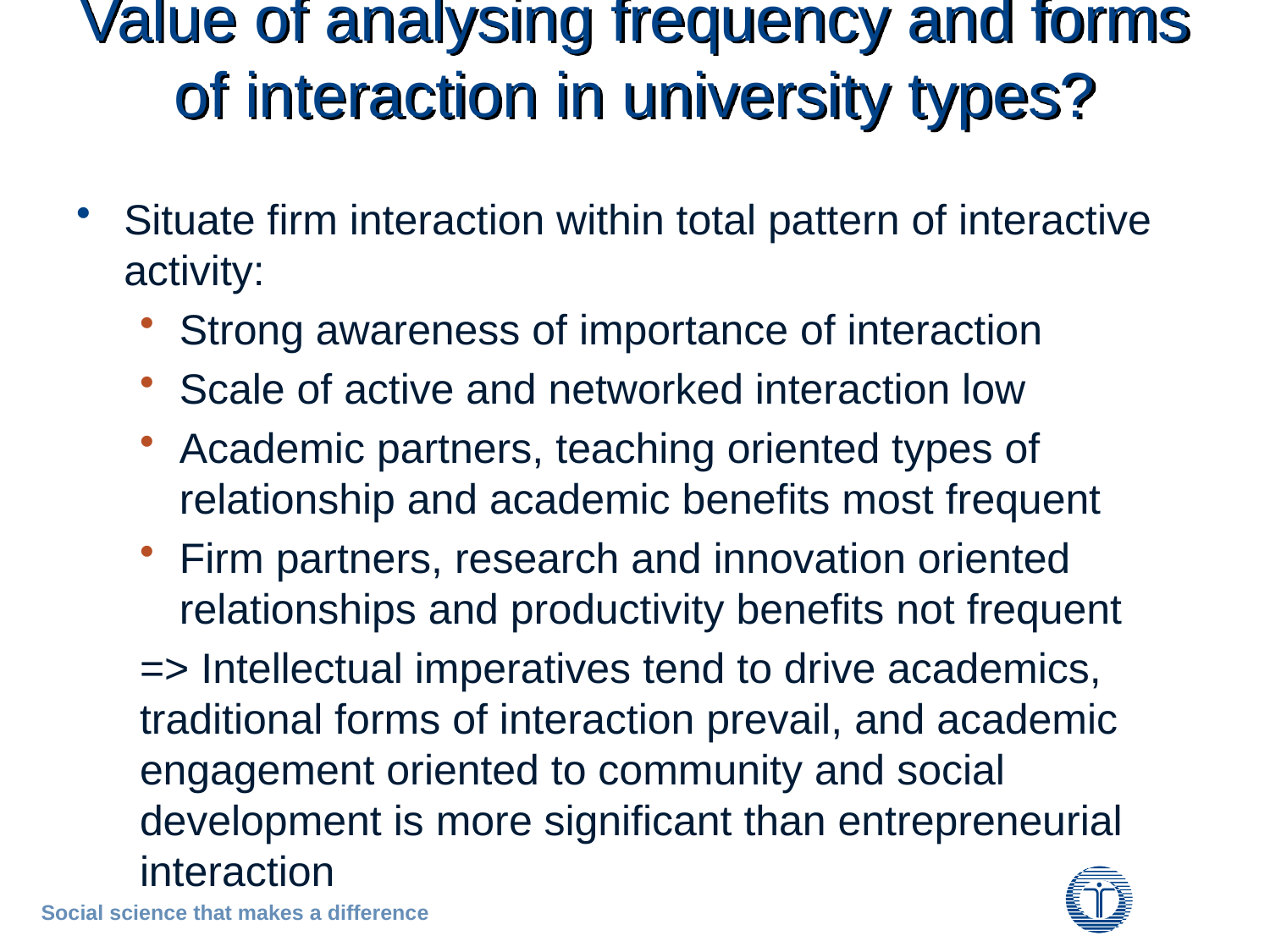

# Value of analysing frequency and forms of interaction in university types?
Situate firm interaction within total pattern of interactive activity:
Strong awareness of importance of interaction
Scale of active and networked interaction low
Academic partners, teaching oriented types of relationship and academic benefits most frequent
Firm partners, research and innovation oriented relationships and productivity benefits not frequent
=> Intellectual imperatives tend to drive academics, traditional forms of interaction prevail, and academic engagement oriented to community and social development is more significant than entrepreneurial interaction